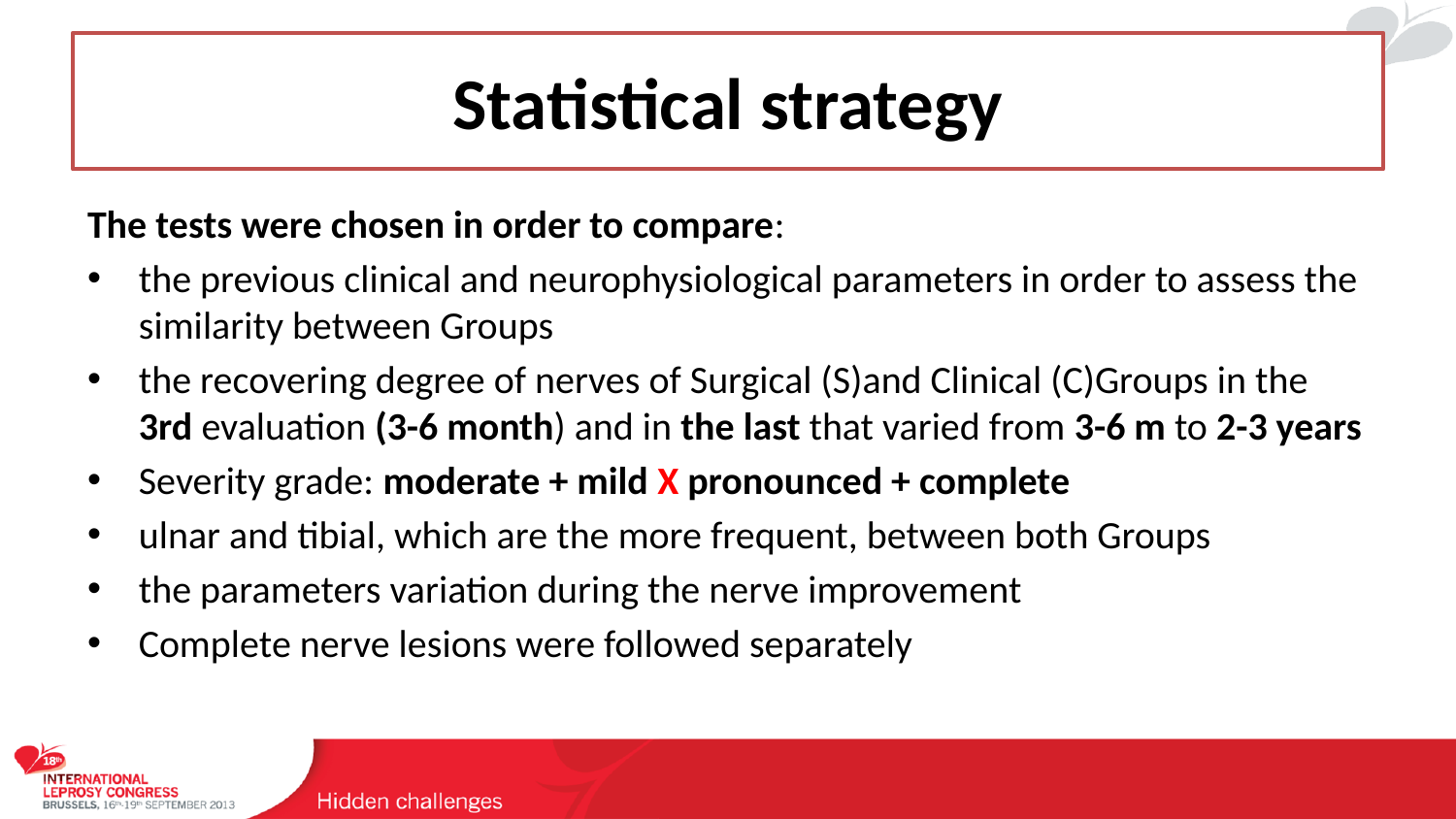

# Statistical strategy
The tests were chosen in order to compare:
the previous clinical and neurophysiological parameters in order to assess the similarity between Groups
the recovering degree of nerves of Surgical (S)and Clinical (C)Groups in the 3rd evaluation (3-6 month) and in the last that varied from 3-6 m to 2-3 years
Severity grade: moderate + mild X pronounced + complete
ulnar and tibial, which are the more frequent, between both Groups
the parameters variation during the nerve improvement
Complete nerve lesions were followed separately